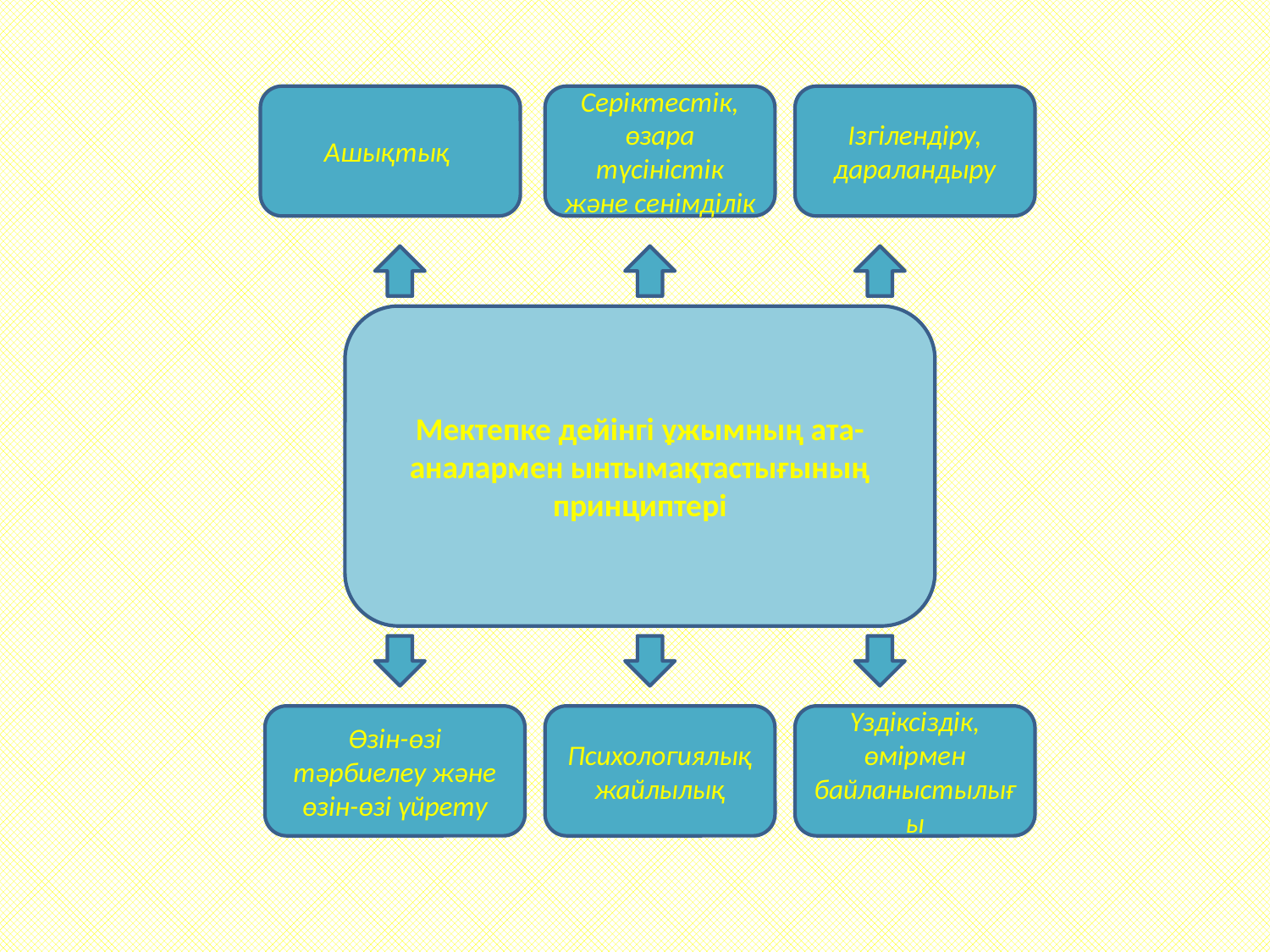

Ашықтық
Cеріктестік, өзара түсіністік және сенімділік
Ізгілендіру, дараландыру

Мектепке дейінгі ұжымның ата-аналармен ынтымақтастығының принциптері

Өзін-өзі тәрбиелеу және өзін-өзі үйрету
Психологиялық жайлылық
Үздіксіздік, өмірмен байланыстылығы